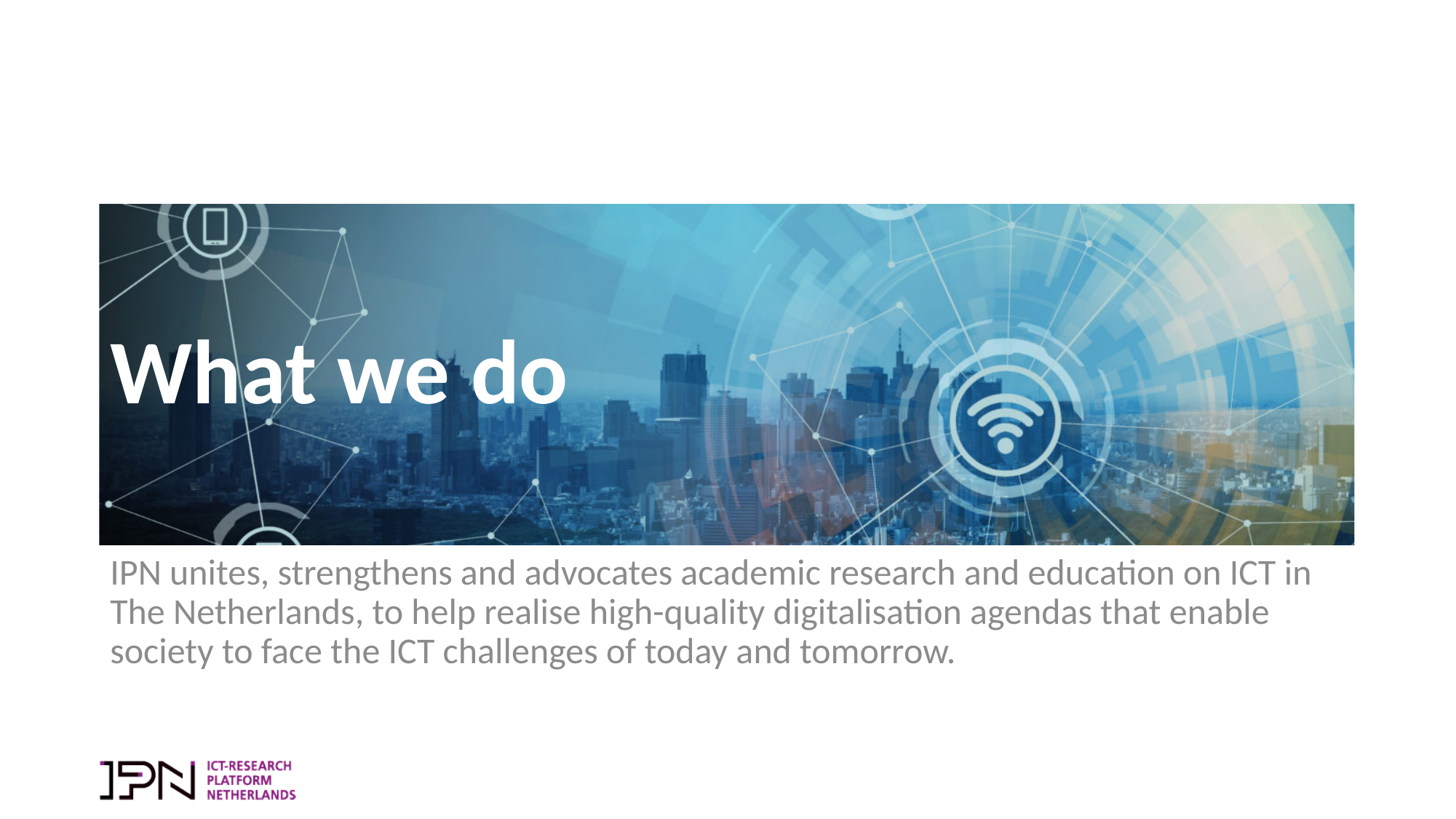

# What we do
IPN unites, strengthens and advocates academic research and education on ICT in The Netherlands, to help realise high-quality digitalisation agendas that enable society to face the ICT challenges of today and tomorrow.